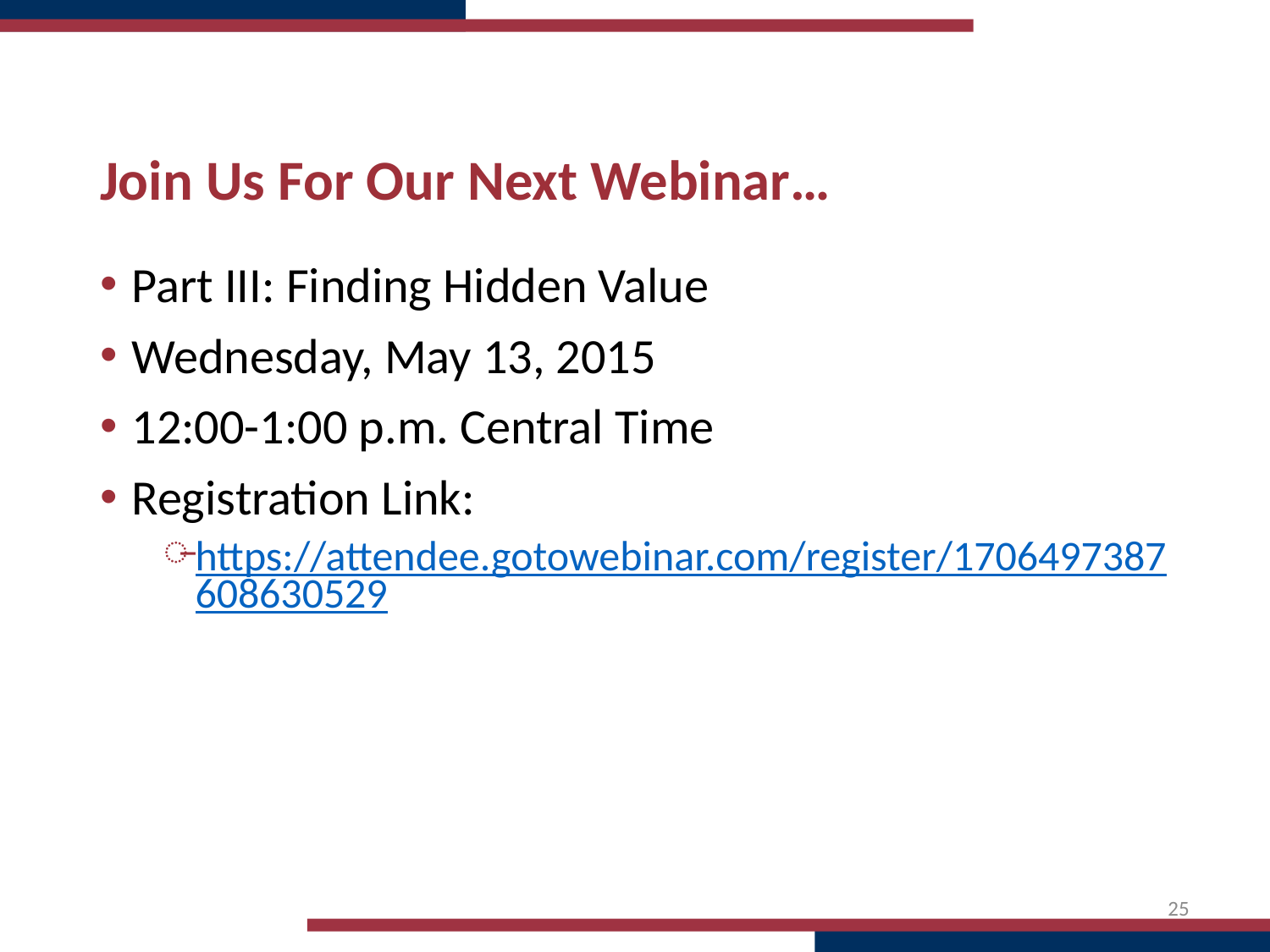

# Join Us For Our Next Webinar…
Part III: Finding Hidden Value
Wednesday, May 13, 2015
12:00-1:00 p.m. Central Time
Registration Link:
https://attendee.gotowebinar.com/register/1706497387608630529
25